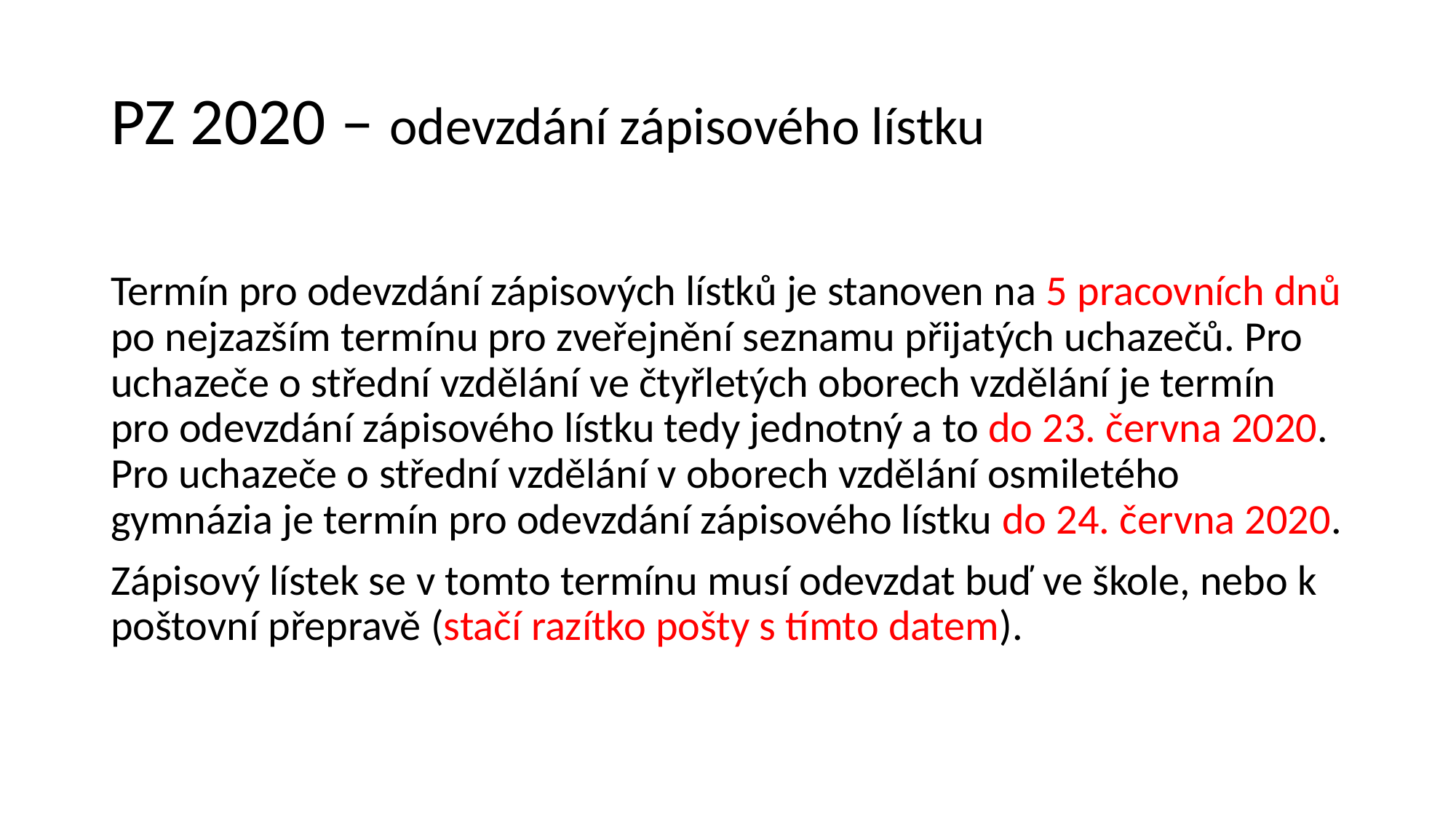

# PZ 2020 – odevzdání zápisového lístku
Termín pro odevzdání zápisových lístků je stanoven na 5 pracovních dnů po nejzazším termínu pro zveřejnění seznamu přijatých uchazečů. Pro uchazeče o střední vzdělání ve čtyřletých oborech vzdělání je termín pro odevzdání zápisového lístku tedy jednotný a to do 23. června 2020.  Pro uchazeče o střední vzdělání v oborech vzdělání osmiletého gymnázia je termín pro odevzdání zápisového lístku do 24. června 2020.
Zápisový lístek se v tomto termínu musí odevzdat buď ve škole, nebo k poštovní přepravě (stačí razítko pošty s tímto datem).